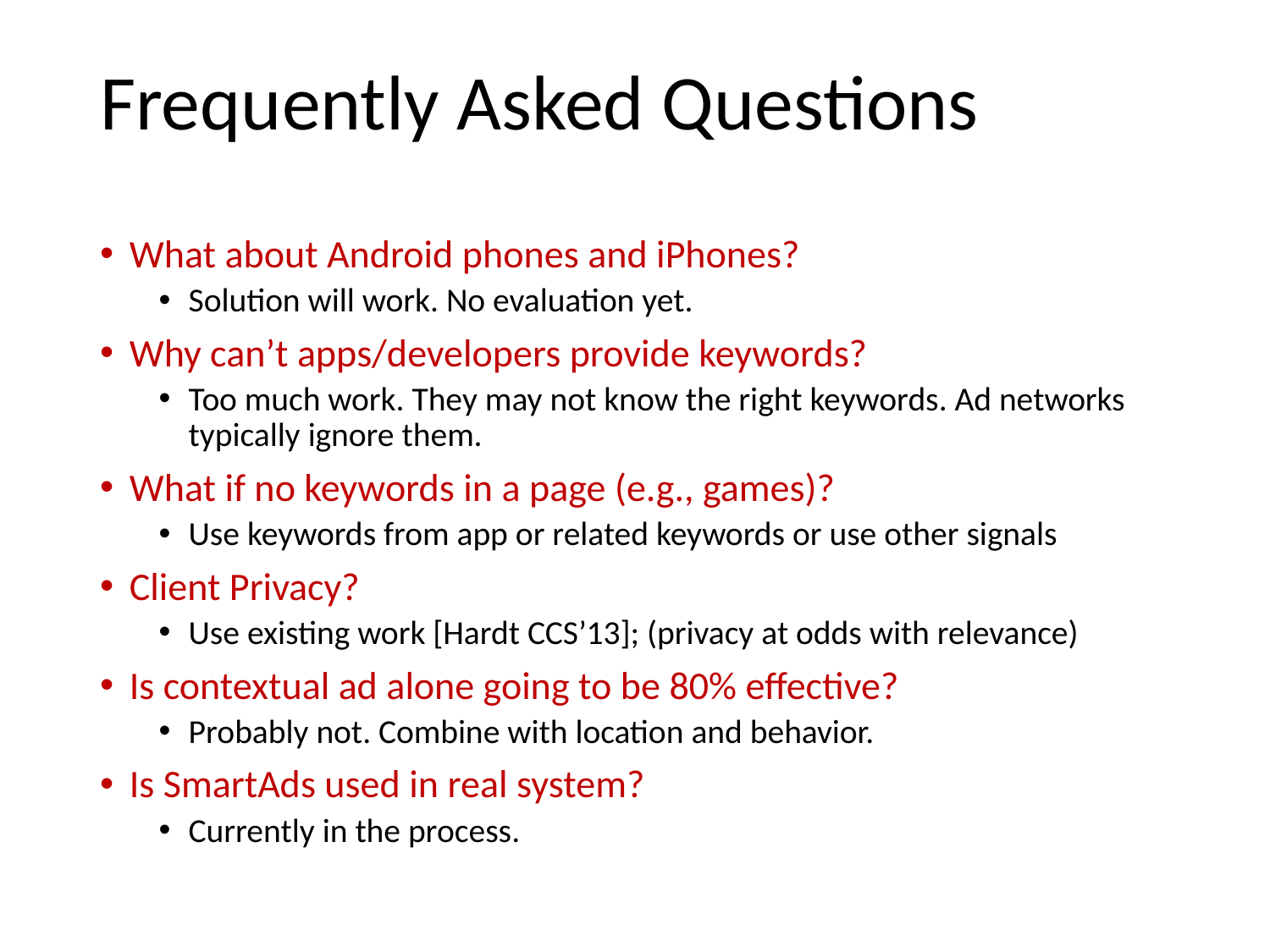

# Frequently Asked Questions
What about Android phones and iPhones?
Solution will work. No evaluation yet.
Why can’t apps/developers provide keywords?
Too much work. They may not know the right keywords. Ad networks typically ignore them.
What if no keywords in a page (e.g., games)?
Use keywords from app or related keywords or use other signals
Client Privacy?
Use existing work [Hardt CCS’13]; (privacy at odds with relevance)
Is contextual ad alone going to be 80% effective?
Probably not. Combine with location and behavior.
Is SmartAds used in real system?
Currently in the process.